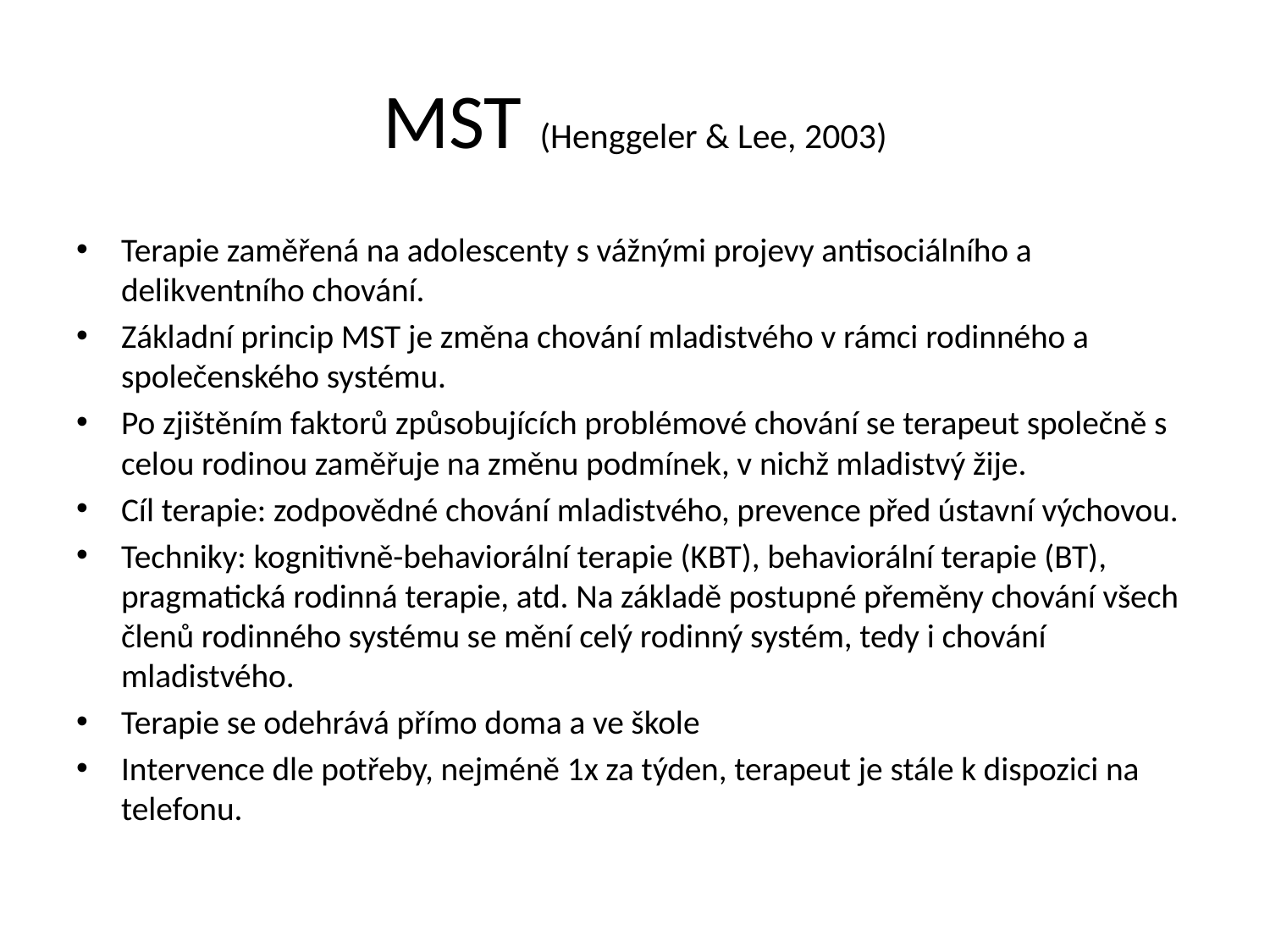

# MST (Henggeler & Lee, 2003)
Terapie zaměřená na adolescenty s vážnými projevy antisociálního a delikventního chování.
Základní princip MST je změna chování mladistvého v rámci rodinného a společenského systému.
Po zjištěním faktorů způsobujících problémové chování se terapeut společně s celou rodinou zaměřuje na změnu podmínek, v nichž mladistvý žije.
Cíl terapie: zodpovědné chování mladistvého, prevence před ústavní výchovou.
Techniky: kognitivně-behaviorální terapie (KBT), behaviorální terapie (BT), pragmatická rodinná terapie, atd. Na základě postupné přeměny chování všech členů rodinného systému se mění celý rodinný systém, tedy i chování mladistvého.
Terapie se odehrává přímo doma a ve škole
Intervence dle potřeby, nejméně 1x za týden, terapeut je stále k dispozici na telefonu.